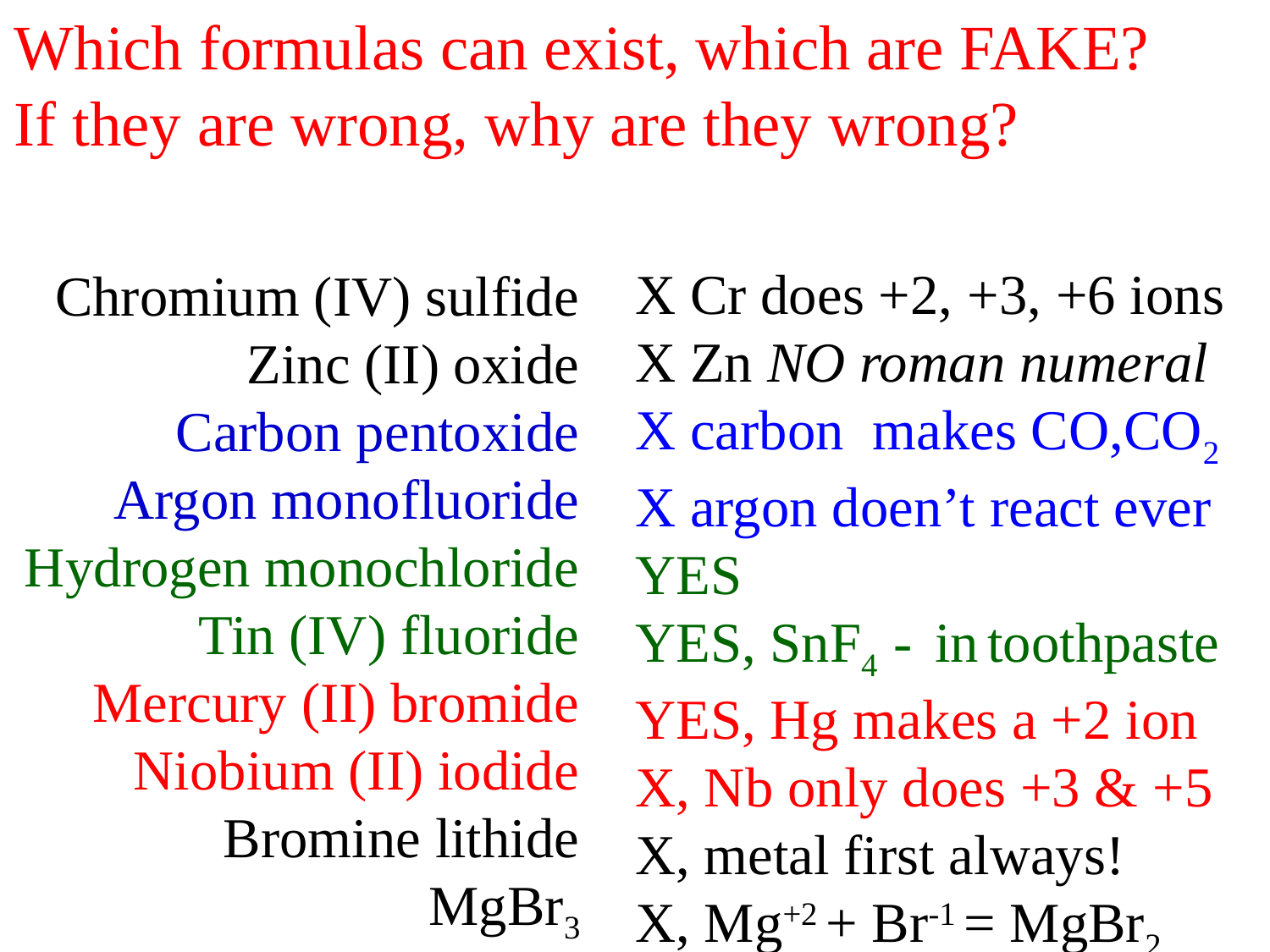

Which formulas can exist, which are FAKE?
If they are wrong, why are they wrong?

X Cr does +2, +3, +6 ions
X Zn NO roman numeral
X carbon  makes CO,CO2
X argon doen’t react ever
YES
YES, SnF4  -  in toothpaste
YES, Hg makes a +2 ion
X, Nb only does +3 & +5
X, metal first always!
X, Mg+2 + Br-1 = MgBr2
Chromium (IV) sulfide
Zinc (II) oxide
Carbon pentoxide
Argon monofluoride
Hydrogen monochloride
Tin (IV) fluoride
Mercury (II) bromide
Niobium (II) iodide
Bromine lithide
MgBr3